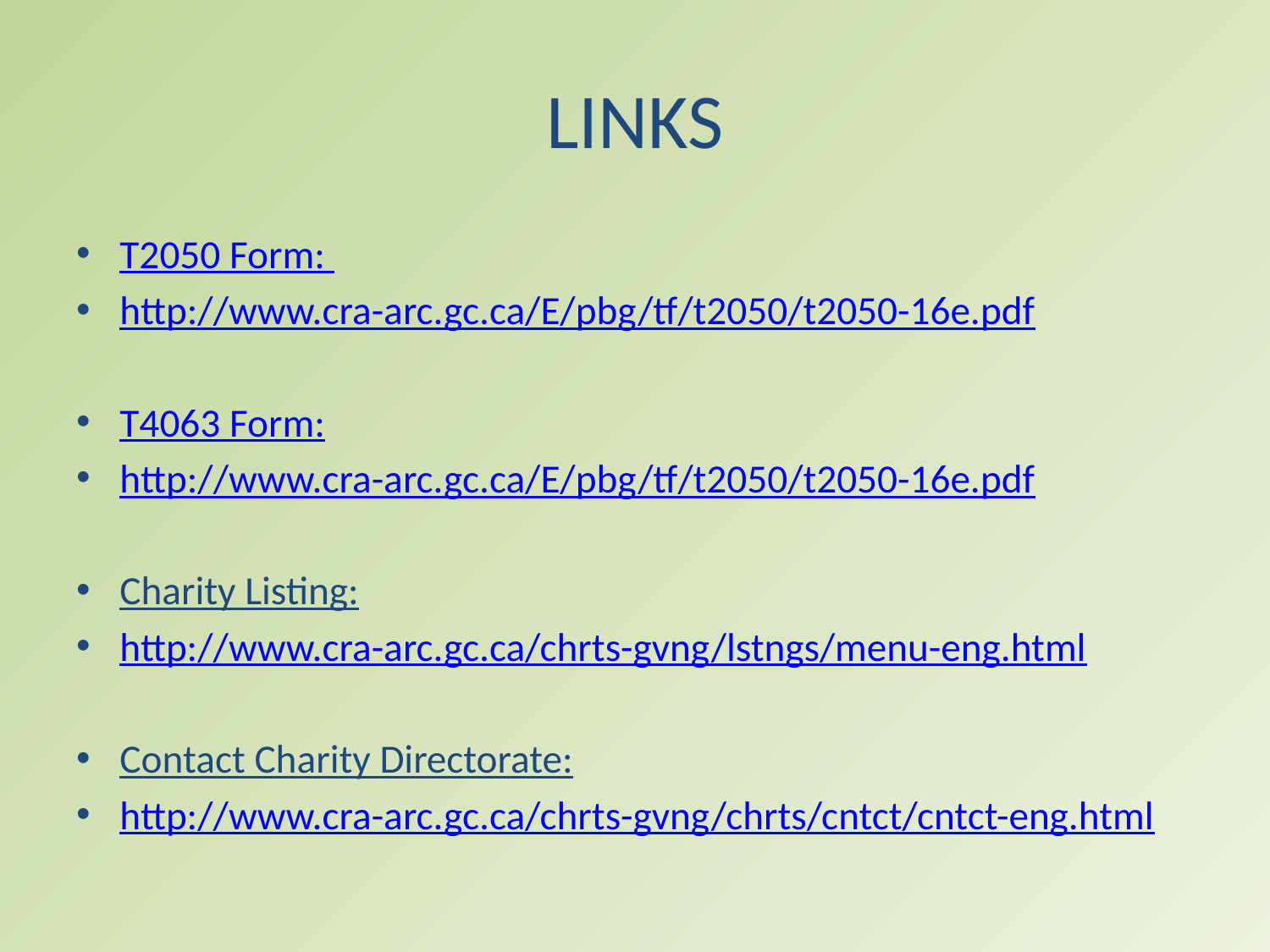

# LINKS
T2050 Form:
http://www.cra-arc.gc.ca/E/pbg/tf/t2050/t2050-16e.pdf

T4063 Form:
http://www.cra-arc.gc.ca/E/pbg/tf/t2050/t2050-16e.pdf

Charity Listing:
http://www.cra-arc.gc.ca/chrts-gvng/lstngs/menu-eng.html

Contact Charity Directorate:
http://www.cra-arc.gc.ca/chrts-gvng/chrts/cntct/cntct-eng.html